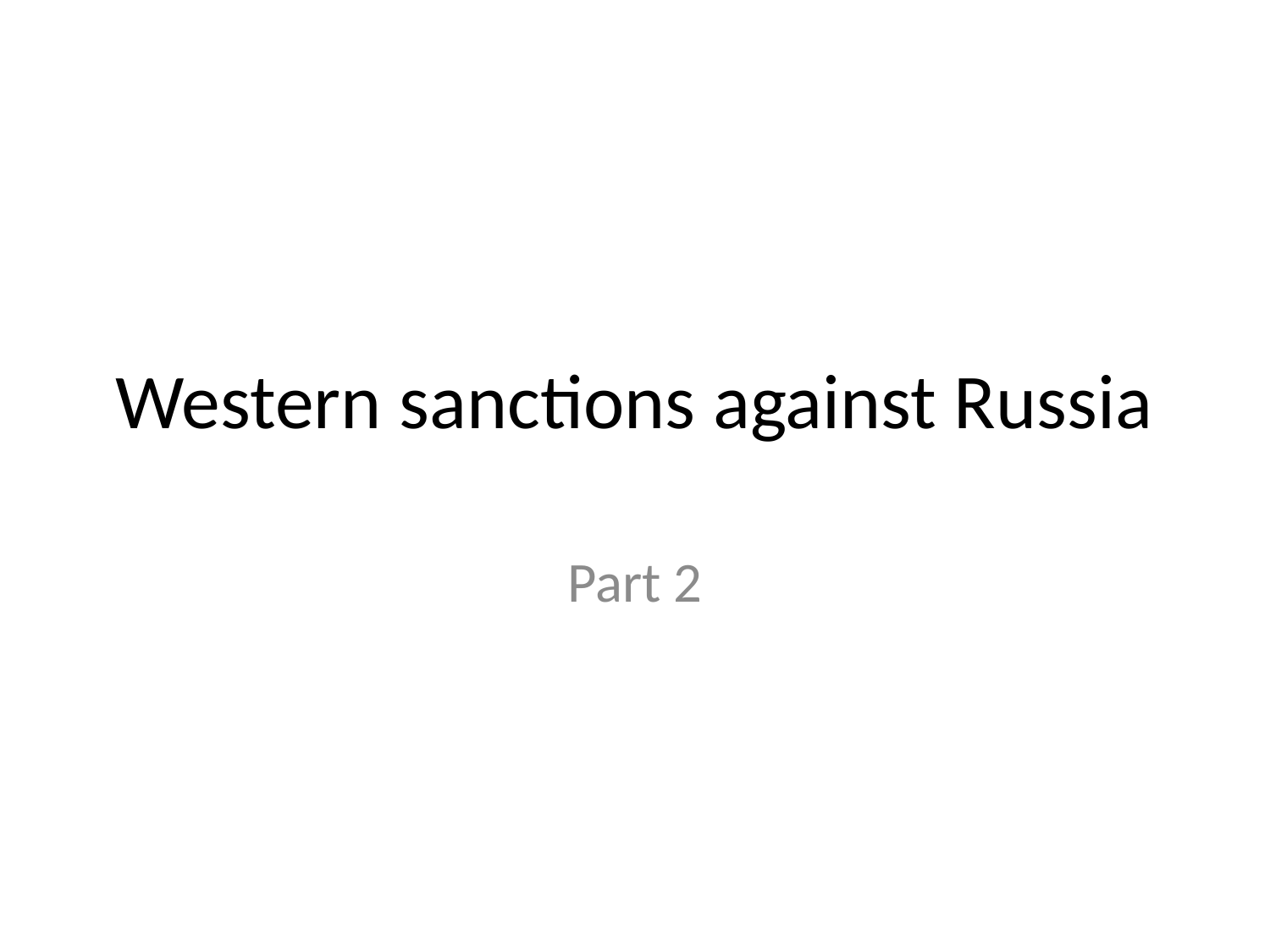

# Western sanctions against Russia
Part 2